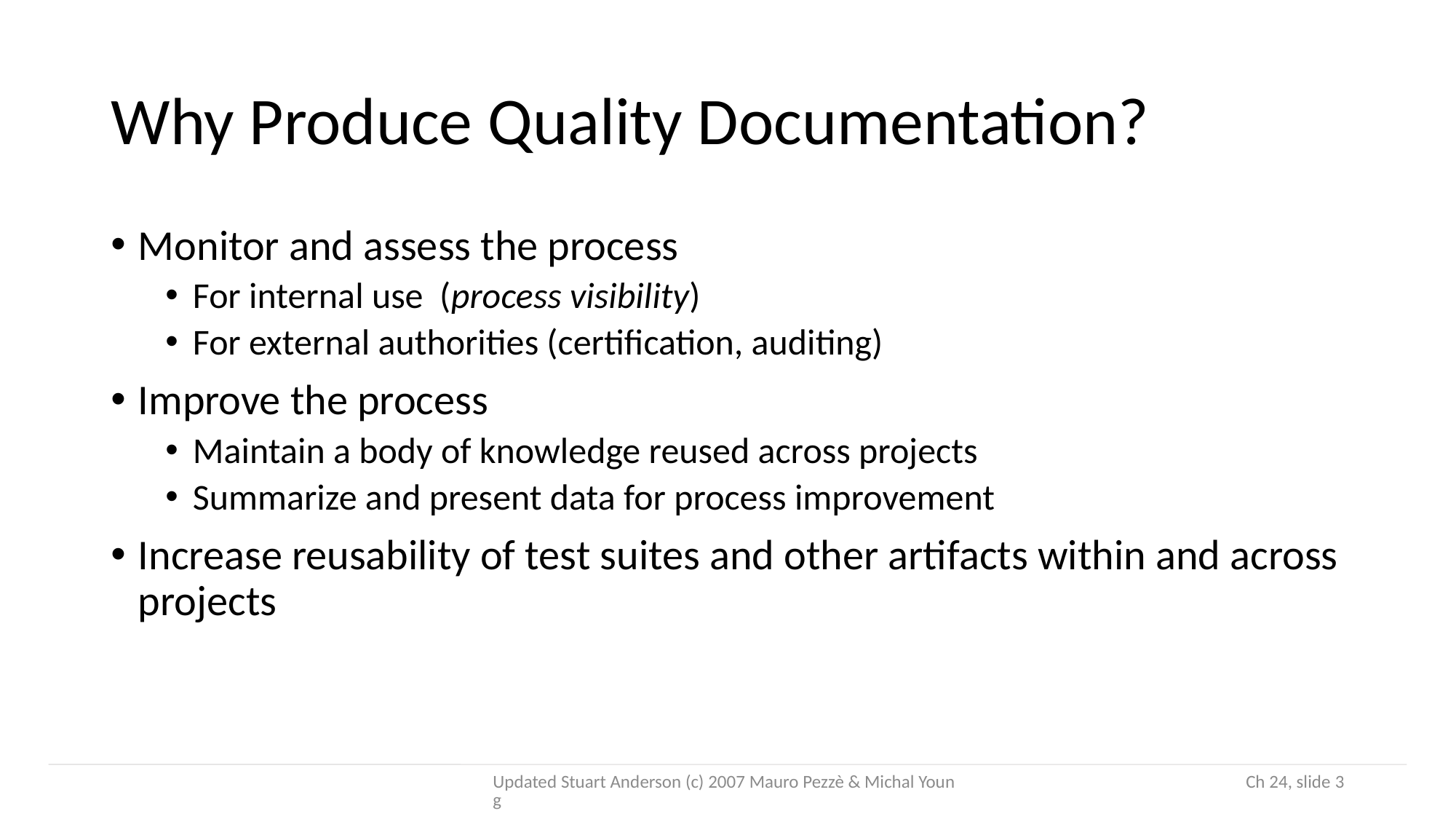

# Why Produce Quality Documentation?
Monitor and assess the process
For internal use  (process visibility)
For external authorities (certification, auditing)
Improve the process
Maintain a body of knowledge reused across projects
Summarize and present data for process improvement
Increase reusability of test suites and other artifacts within and across projects
Updated Stuart Anderson (c) 2007 Mauro Pezzè & Michal Young
 Ch 24, slide 3